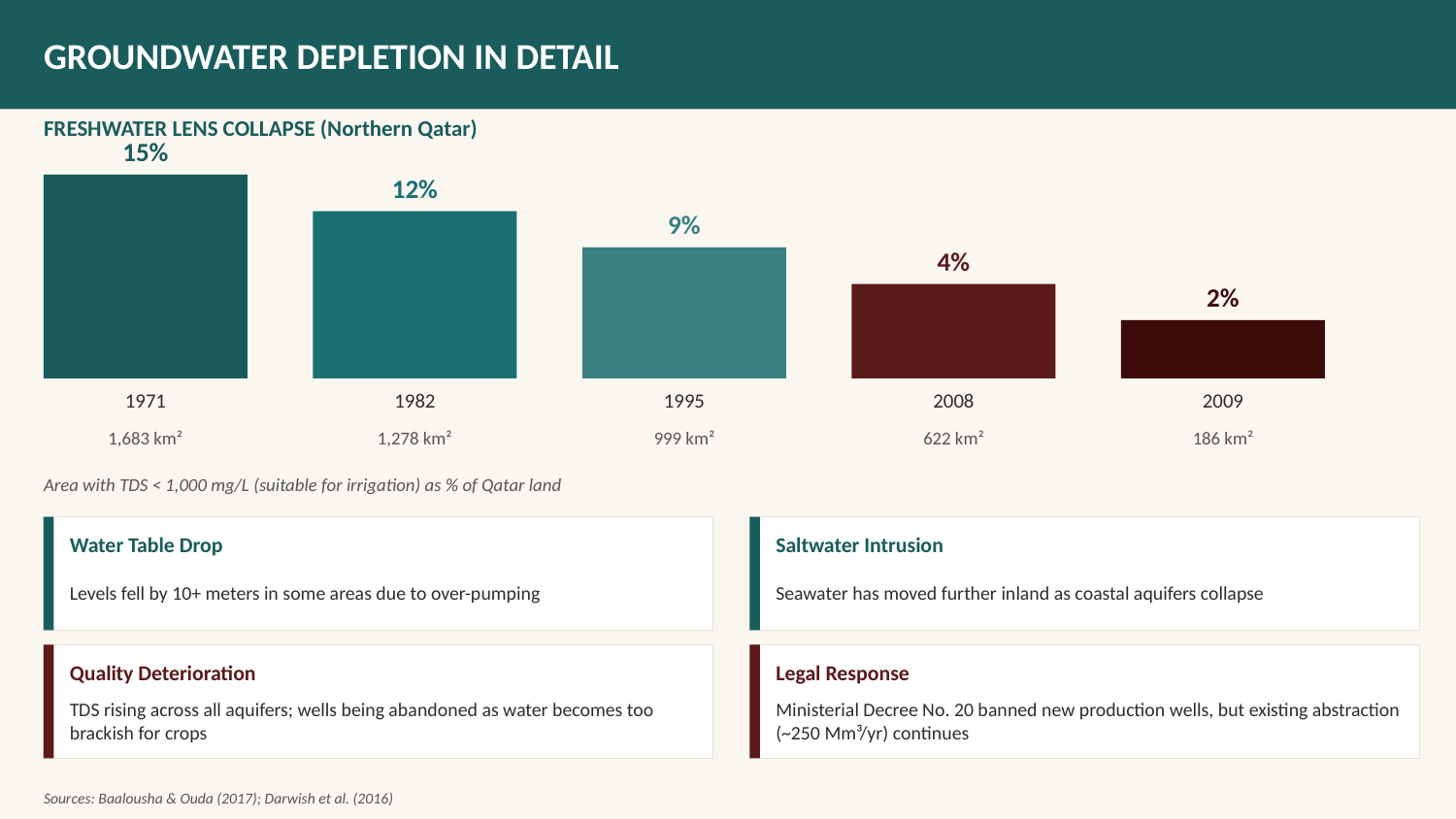

GROUNDWATER DEPLETION IN DETAIL
FRESHWATER LENS COLLAPSE (Northern Qatar)
15%
12%

9%

4%

2%

1971
1982
1995
2008
2009
1,683 km²
1,278 km²
999 km²
622 km²
186 km²
Area with TDS < 1,000 mg/L (suitable for irrigation) as % of Qatar land

Water Table Drop
Saltwater Intrusion
Levels fell by 10+ meters in some areas due to over-pumping
Seawater has moved further inland as coastal aquifers collapse

Quality Deterioration
Legal Response
TDS rising across all aquifers; wells being abandoned as water becomes too brackish for crops
Ministerial Decree No. 20 banned new production wells, but existing abstraction (~250 Mm³/yr) continues
Sources: Baalousha & Ouda (2017); Darwish et al. (2016)